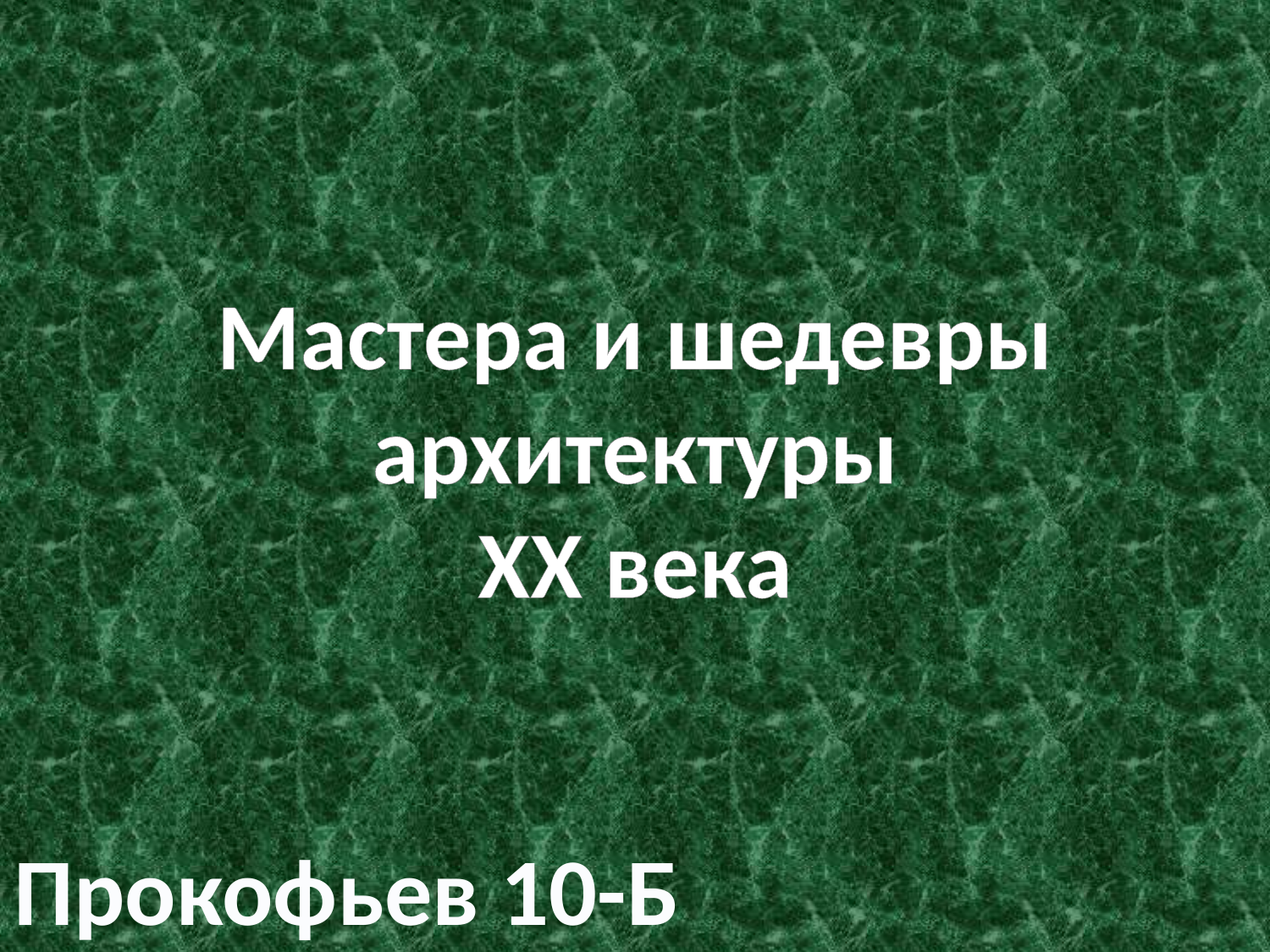

Мастера и шедевры архитектуры
ХХ века
Прокофьев 10-Б